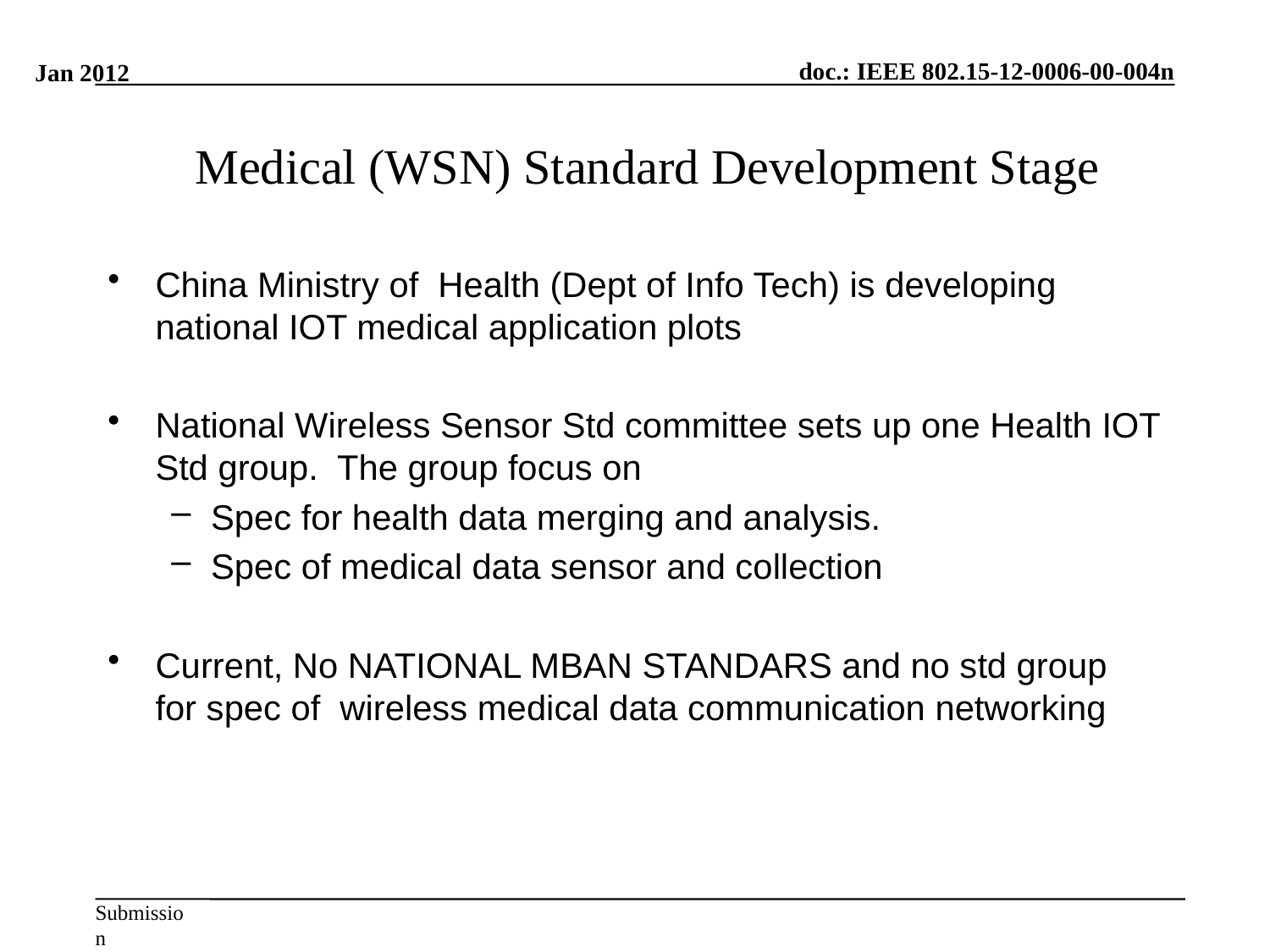

Jan 2012
# Medical (WSN) Standard Development Stage

China Ministry of  Health (Dept of Info Tech) is developing  national IOT medical application plots

National Wireless Sensor Std committee sets up one Health IOT Std group.  The group focus on
Spec for health data merging and analysis.
Spec of medical data sensor and collection

Current, No NATIONAL MBAN STANDARS and no std group  for spec of  wireless medical data communication networking